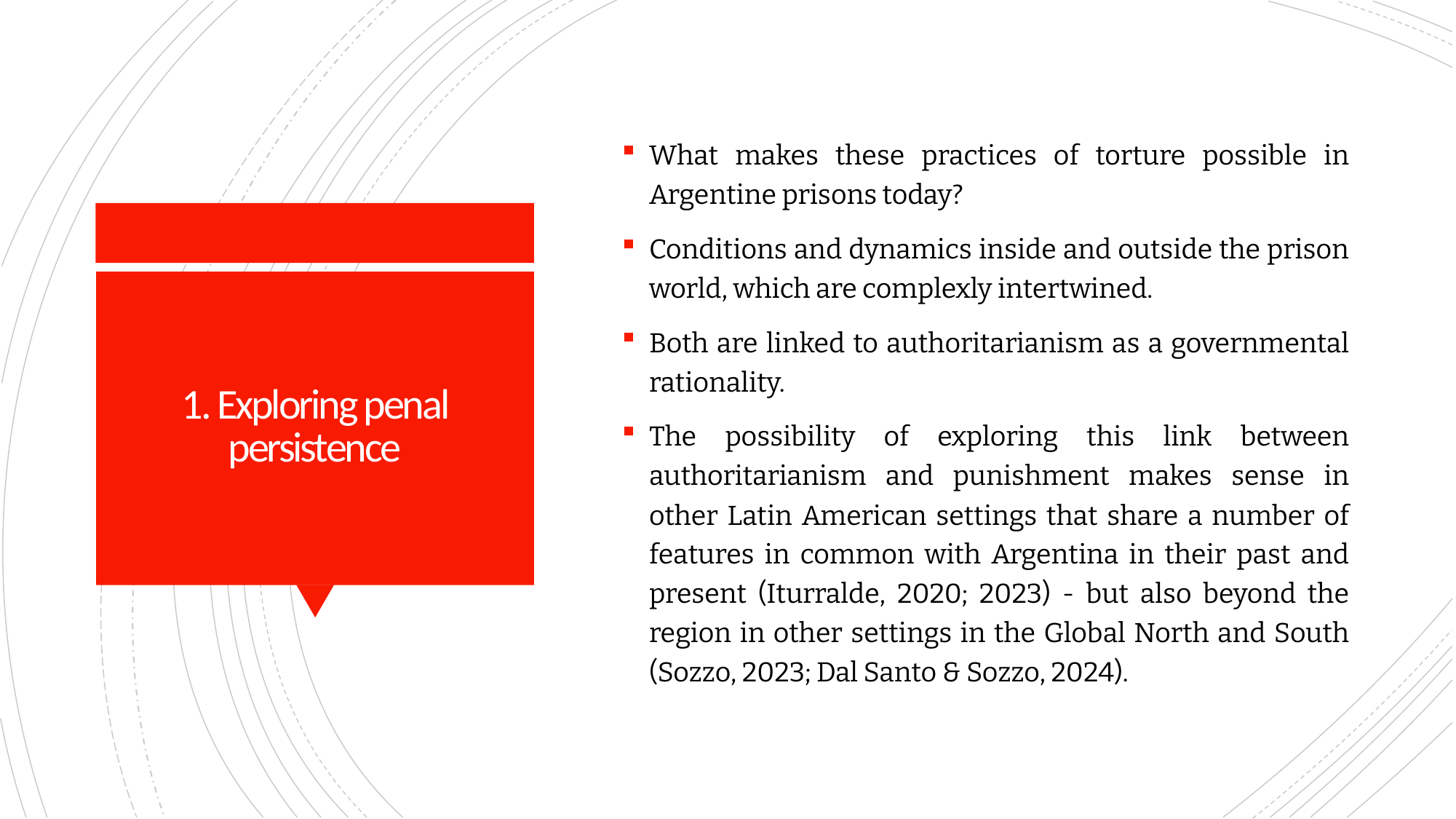

What makes these practices of torture possible in Argentine prisons today?
Conditions and dynamics inside and outside the prison world, which are complexly intertwined.
Both are linked to authoritarianism as a governmental rationality.
The possibility of exploring this link between authoritarianism and punishment makes sense in other Latin American settings that share a number of features in common with Argentina in their past and present (Iturralde, 2020; 2023) - but also beyond the region in other settings in the Global North and South (Sozzo, 2023; Dal Santo & Sozzo, 2024).
# 1. Exploring penal persistence